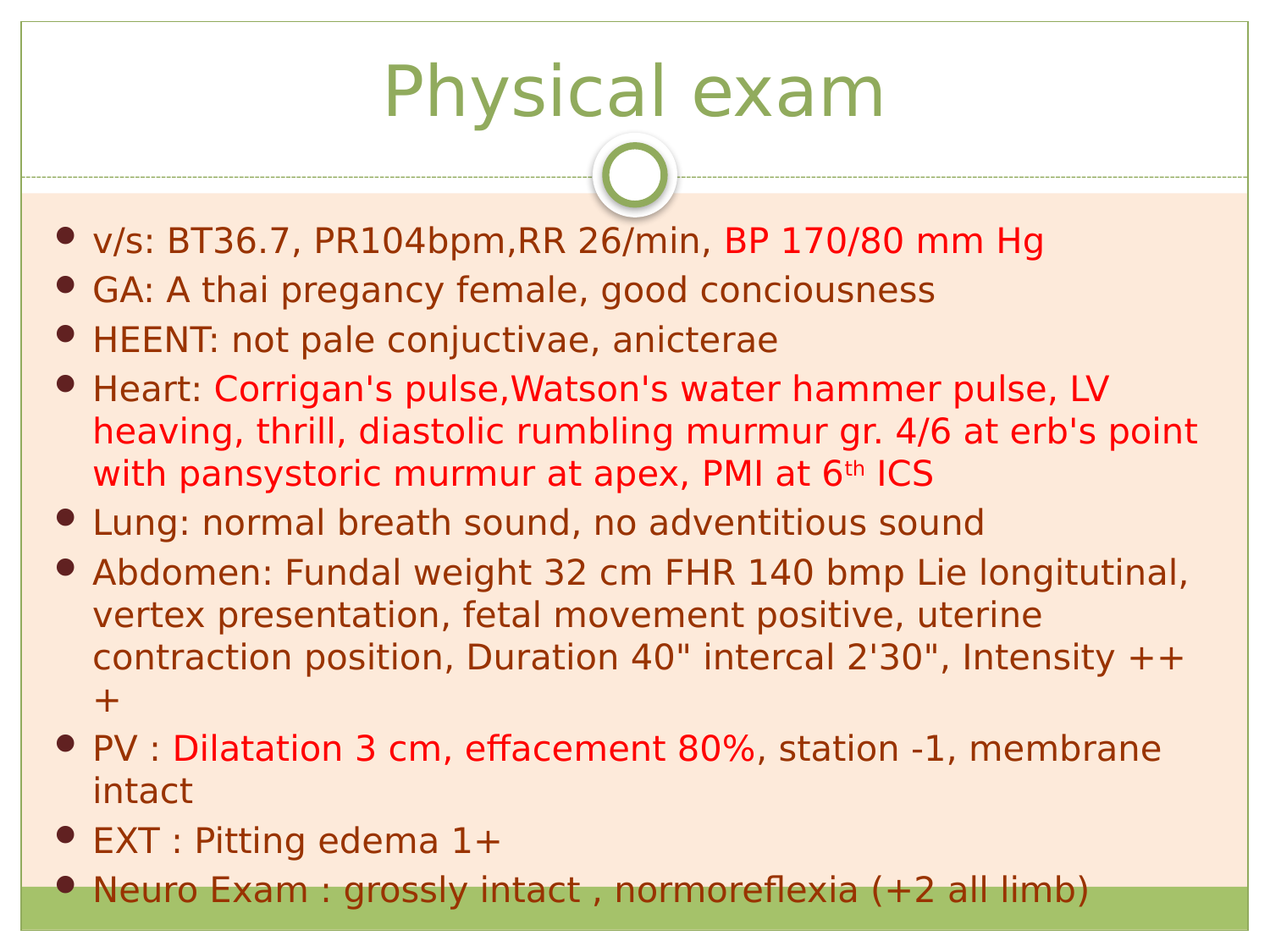

# Physical exam
v/s: BT36.7, PR104bpm,RR 26/min, BP 170/80 mm Hg
GA: A thai pregancy female, good conciousness
HEENT: not pale conjuctivae, anicterae
Heart: Corrigan's pulse,Watson's water hammer pulse, LV heaving, thrill, diastolic rumbling murmur gr. 4/6 at erb's point with pansystoric murmur at apex, PMI at 6th ICS
Lung: normal breath sound, no adventitious sound
Abdomen: Fundal weight 32 cm FHR 140 bmp Lie longitutinal, vertex presentation, fetal movement positive, uterine contraction position, Duration 40" intercal 2'30", Intensity +++
PV : Dilatation 3 cm, effacement 80%, station -1, membrane intact
EXT : Pitting edema 1+
Neuro Exam : grossly intact , normoreflexia (+2 all limb)